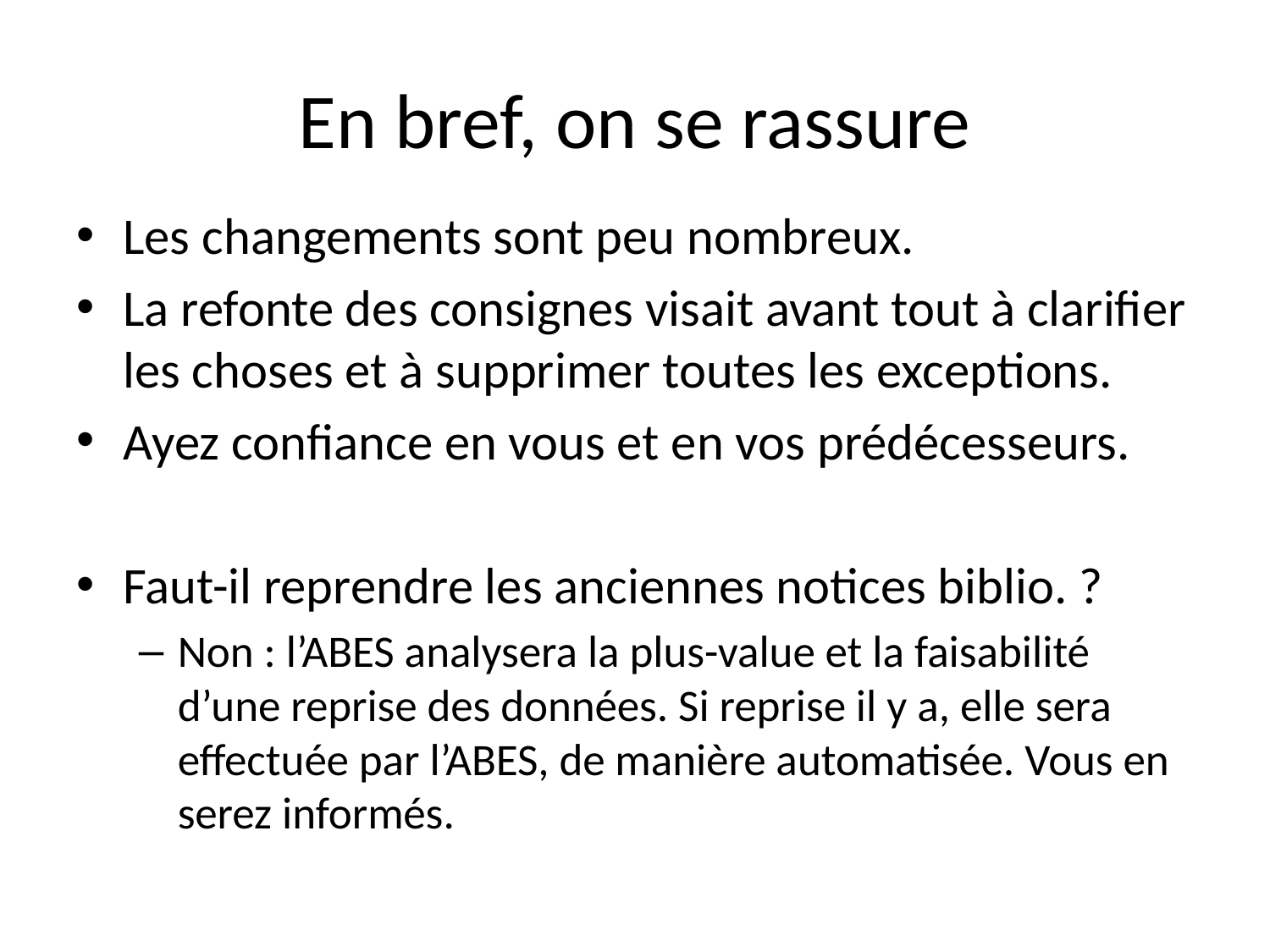

# En bref, on se rassure
Les changements sont peu nombreux.
La refonte des consignes visait avant tout à clarifier les choses et à supprimer toutes les exceptions.
Ayez confiance en vous et en vos prédécesseurs.

Faut-il reprendre les anciennes notices biblio. ?
Non : l’ABES analysera la plus-value et la faisabilité d’une reprise des données. Si reprise il y a, elle sera effectuée par l’ABES, de manière automatisée. Vous en serez informés.